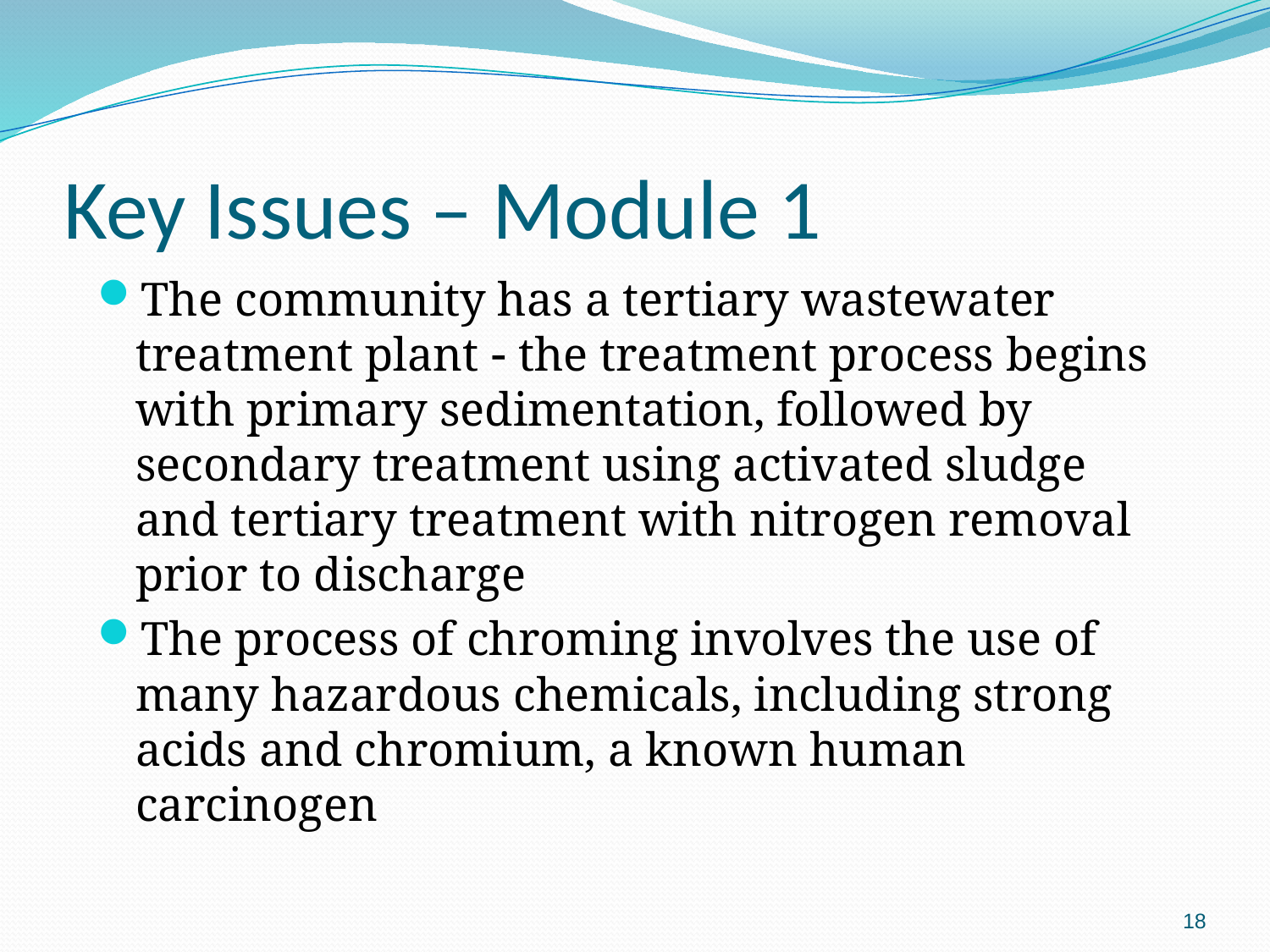

# Key Issues – Module 1
The community has a tertiary wastewater treatment plant − the treatment process begins with primary sedimentation, followed by secondary treatment using activated sludge and tertiary treatment with nitrogen removal prior to discharge
The process of chroming involves the use of many hazardous chemicals, including strong acids and chromium, a known human carcinogen

18